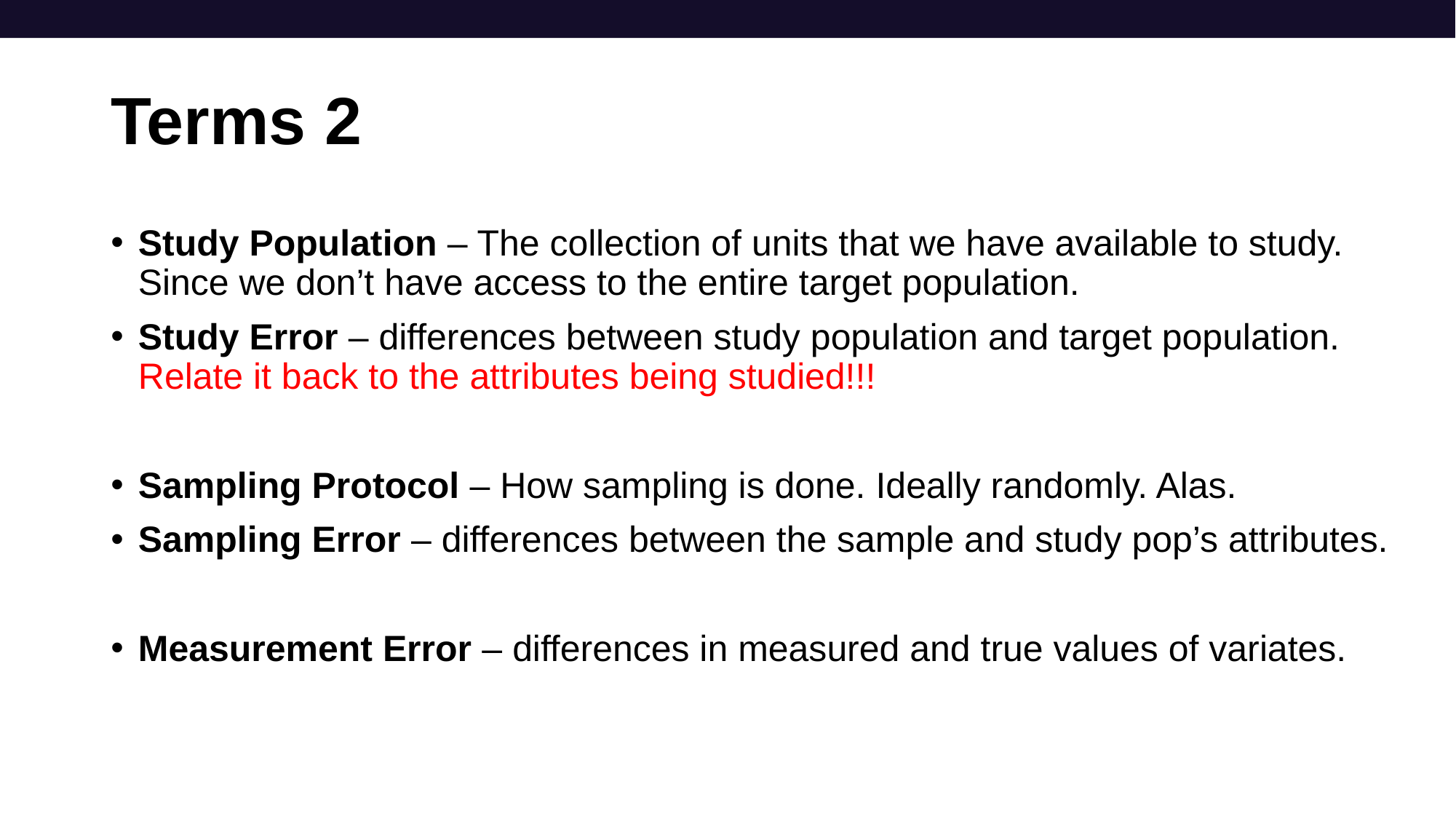

# Terms 2
Study Population – The collection of units that we have available to study. Since we don’t have access to the entire target population.
Study Error – differences between study population and target population. Relate it back to the attributes being studied!!!

Sampling Protocol – How sampling is done. Ideally randomly. Alas.
Sampling Error – differences between the sample and study pop’s attributes.

Measurement Error – differences in measured and true values of variates.